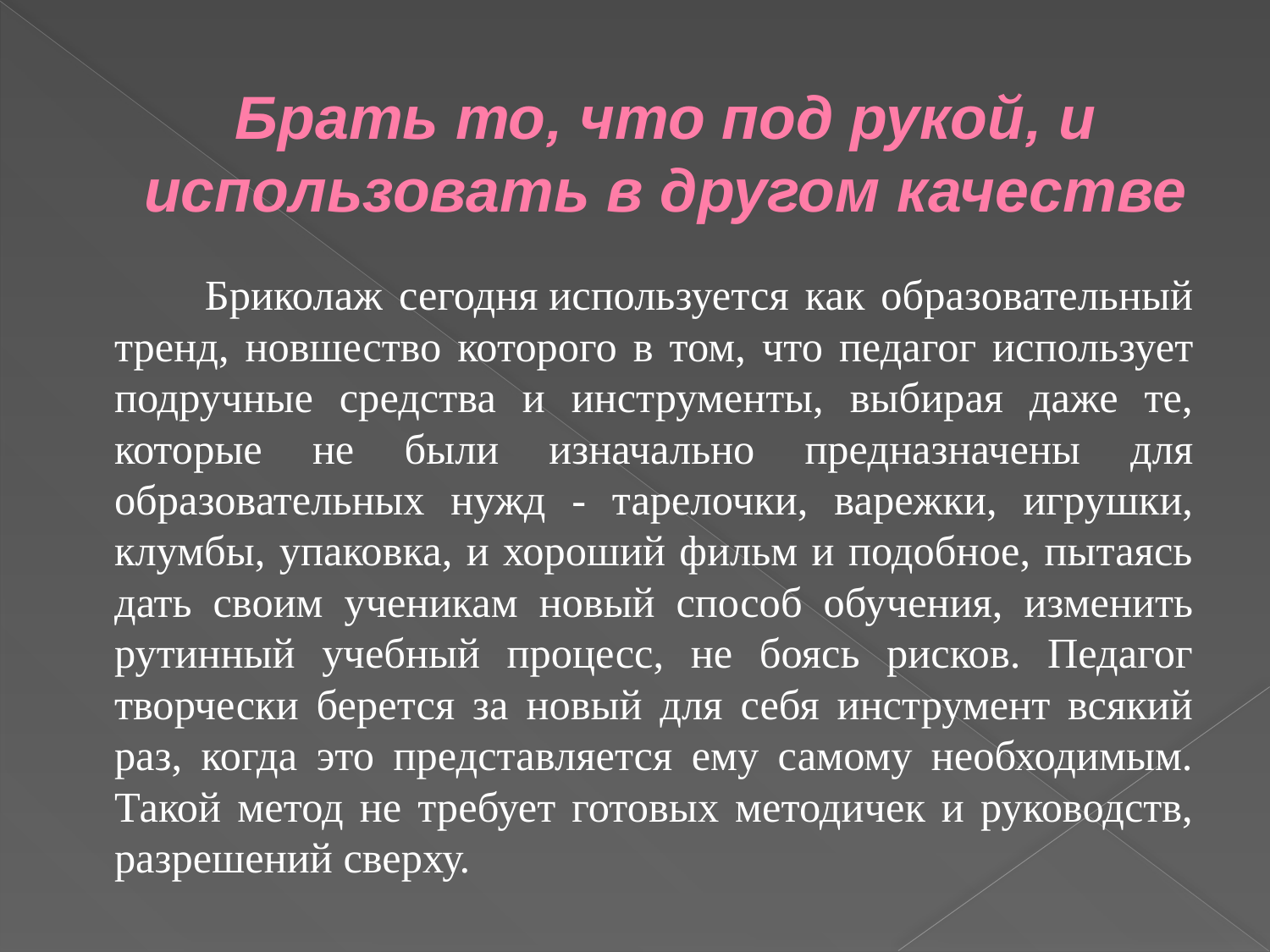

# Брать то, что под рукой, и использовать в другом качестве
        Бриколаж сегодня используется как образовательный тренд, новшество которого в том, что педагог использует подручные средства и инструменты, выбирая даже те, которые не были изначально предназначены для образовательных нужд - тарелочки, варежки, игрушки, клумбы, упаковка, и хороший фильм и подобное, пытаясь дать своим ученикам новый способ обучения, изменить рутинный учебный процесс, не боясь рисков. Педагог творчески берется за новый для себя инструмент всякий раз, когда это представляется ему самому необходимым. Такой метод не требует готовых методичек и руководств, разрешений сверху.